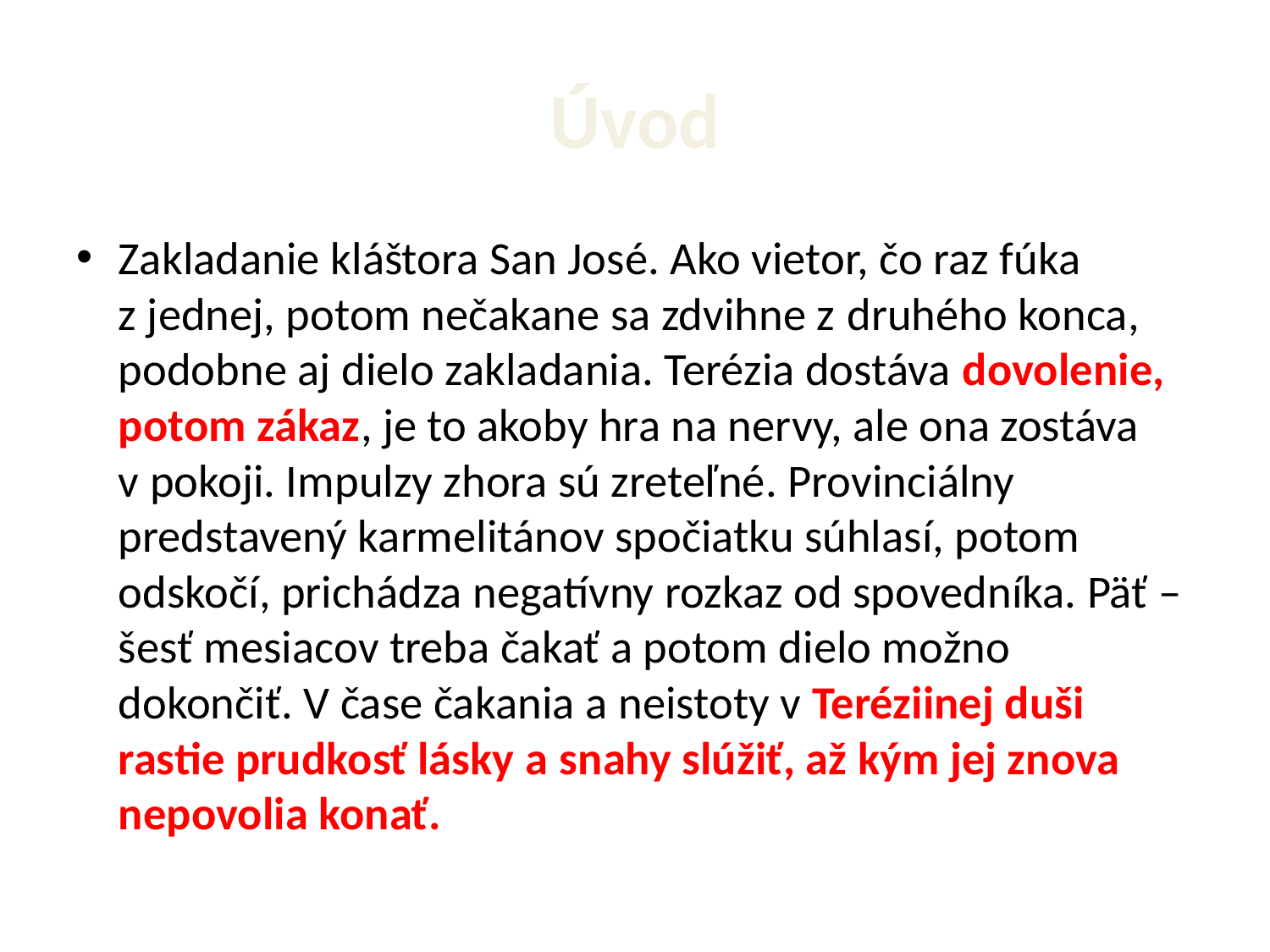

# Úvod
Zakladanie kláštora San José. Ako vietor, čo raz fúka z jednej, potom nečakane sa zdvihne z druhého konca, podobne aj dielo zakladania. Terézia dostáva dovolenie, potom zákaz, je to akoby hra na nervy, ale ona zostáva v pokoji. Impulzy zhora sú zreteľné. Provinciálny predstavený karmelitánov spočiatku súhlasí, potom odskočí, prichádza negatívny rozkaz od spovedníka. Päť – šesť mesiacov treba čakať a potom dielo možno dokončiť. V čase čakania a neistoty v Teréziinej duši rastie prudkosť lásky a snahy slúžiť, až kým jej znova nepovolia konať.